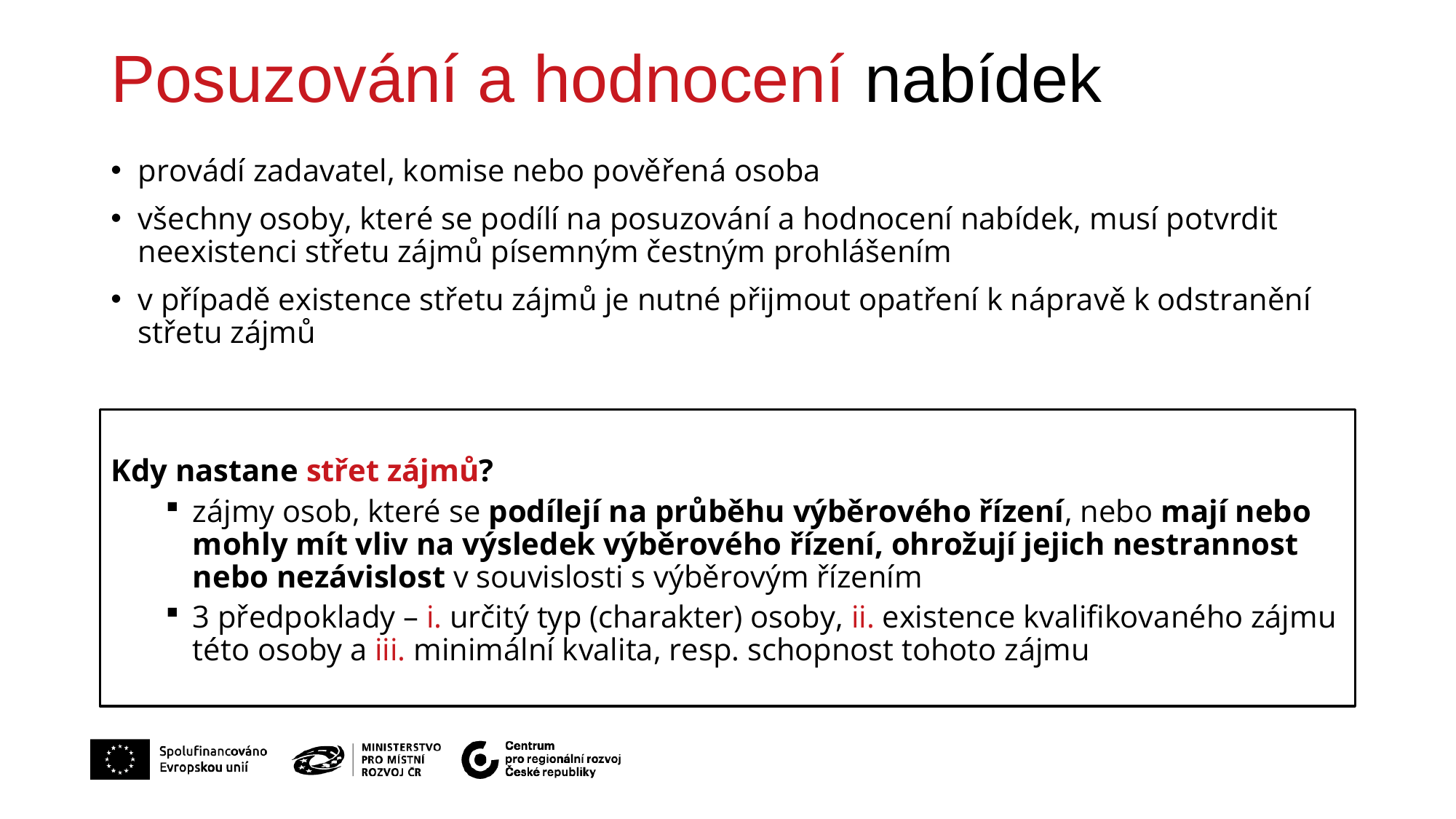

# Posuzování a hodnocení nabídek
provádí zadavatel, komise nebo pověřená osoba
všechny osoby, které se podílí na posuzování a hodnocení nabídek, musí potvrdit neexistenci střetu zájmů písemným čestným prohlášením
v případě existence střetu zájmů je nutné přijmout opatření k nápravě k odstranění střetu zájmů

Kdy nastane střet zájmů?
zájmy osob, které se podílejí na průběhu výběrového řízení, nebo mají nebo mohly mít vliv na výsledek výběrového řízení, ohrožují jejich nestrannost nebo nezávislost v souvislosti s výběrovým řízením
3 předpoklady – i. určitý typ (charakter) osoby, ii. existence kvalifikovaného zájmu této osoby a iii. minimální kvalita, resp. schopnost tohoto zájmu